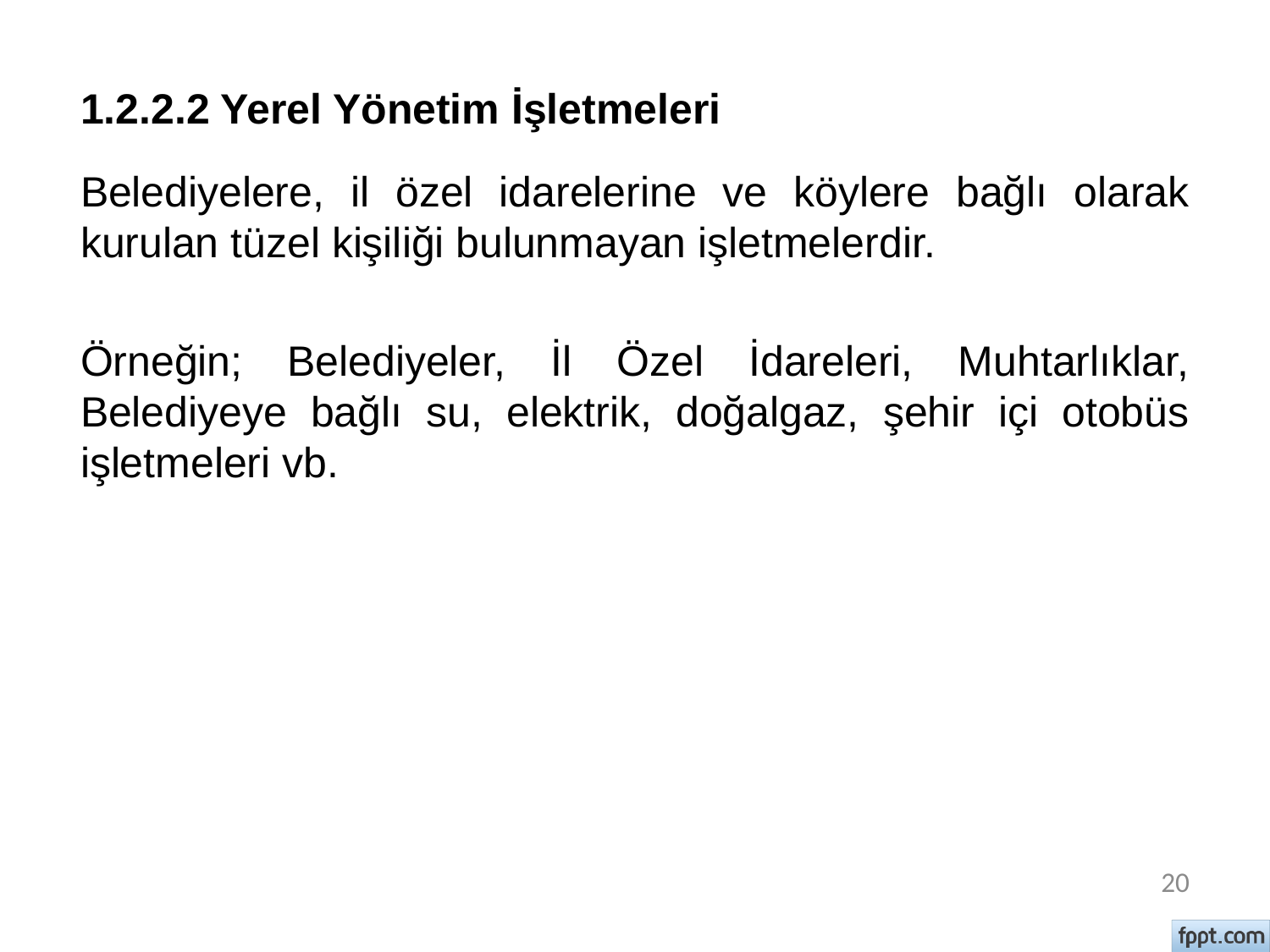

# 1.2.2.2 Yerel Yönetim İşletmeleri
Belediyelere, il özel idarelerine ve köylere bağlı olarak kurulan tüzel kişiliği bulunmayan işletmelerdir.

Örneğin; Belediyeler, İl Özel İdareleri, Muhtarlıklar, Belediyeye bağlı su, elektrik, doğalgaz, şehir içi otobüs işletmeleri vb.
20